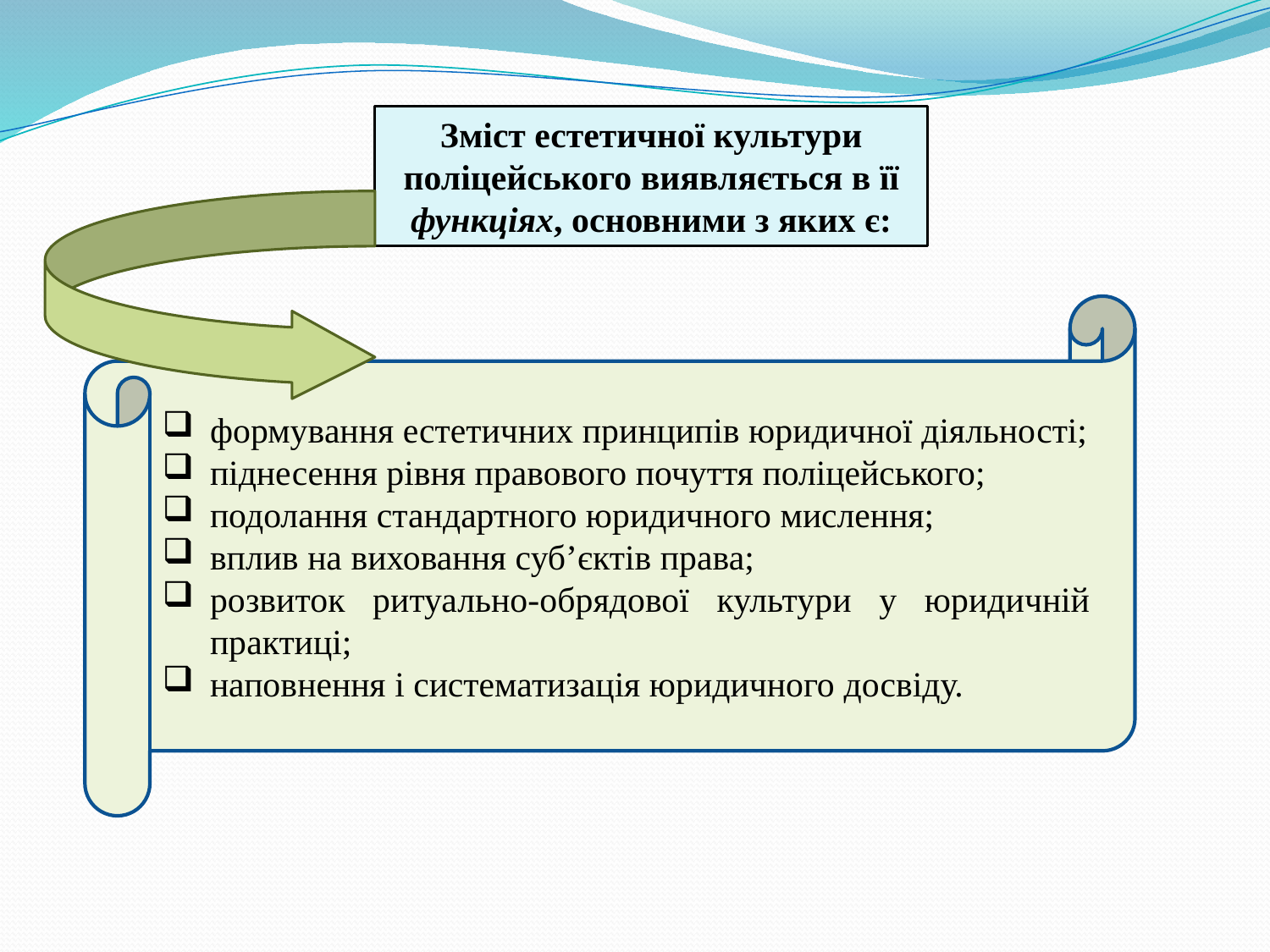

Зміст естетичної культури поліцейського виявляється в її функціях, основними з яких є:

формування естетичних принципів юридичної діяльності;
піднесення рівня правового почуття поліцейського;
подолання стандартного юридичного мислення;
вплив на виховання суб’єктів права;
розвиток ритуально-обрядової культури у юридичній практиці;
наповнення і систематизація юридичного досвіду.